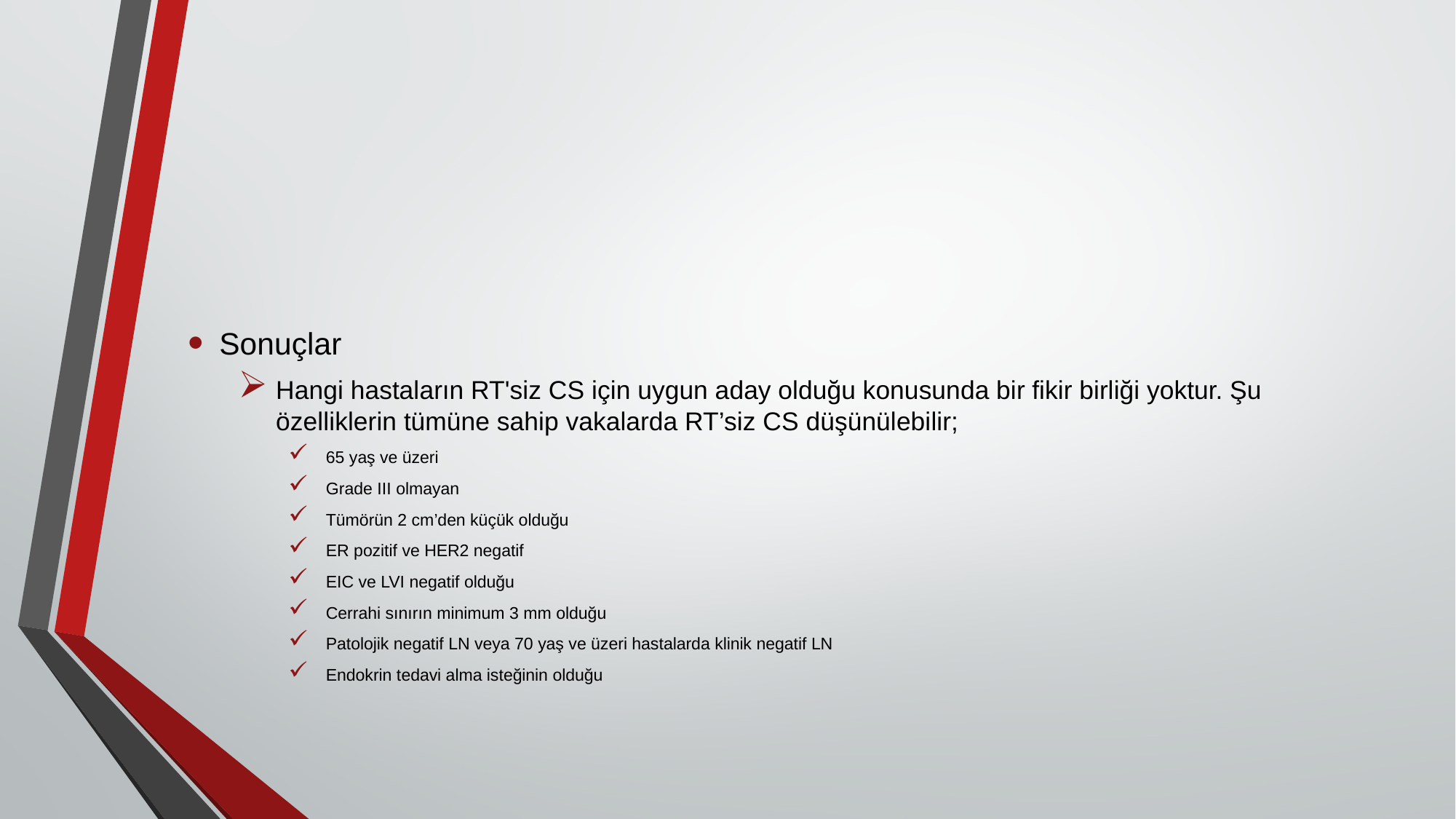

#
Sonuçlar
Hangi hastaların RT'siz CS için uygun aday olduğu konusunda bir fikir birliği yoktur. Şu özelliklerin tümüne sahip vakalarda RT’siz CS düşünülebilir;
65 yaş ve üzeri
Grade III olmayan
Tümörün 2 cm’den küçük olduğu
ER pozitif ve HER2 negatif
EIC ve LVI negatif olduğu
Cerrahi sınırın minimum 3 mm olduğu
Patolojik negatif LN veya 70 yaş ve üzeri hastalarda klinik negatif LN
Endokrin tedavi alma isteğinin olduğu